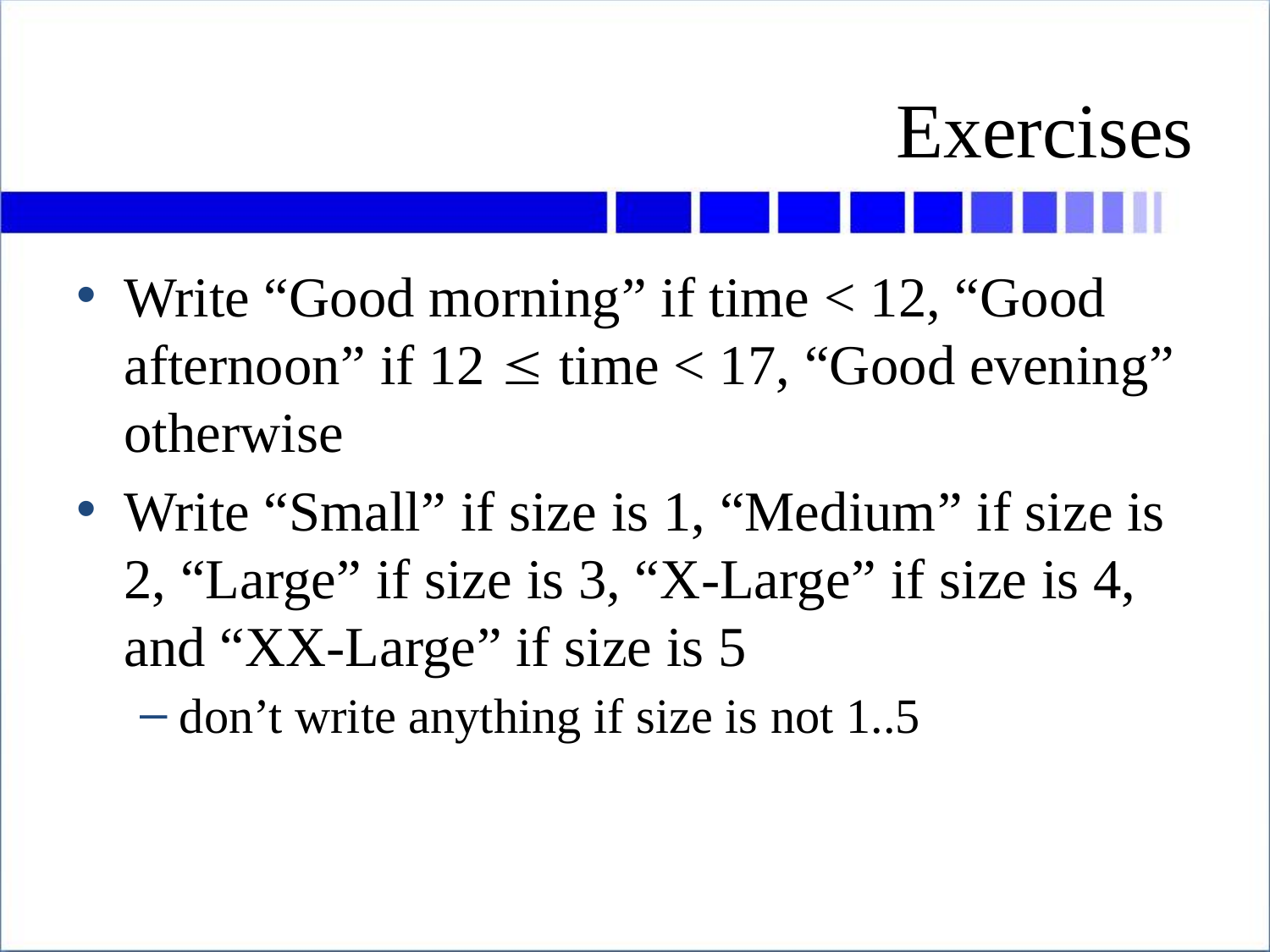

# Exercises
Write “Good morning” if time < 12, “Good afternoon” if 12 ≤ time < 17, “Good evening” otherwise
Write “Small” if size is 1, “Medium” if size is 2, “Large” if size is 3, “X-Large” if size is 4, and “XX-Large” if size is 5
don’t write anything if size is not 1..5